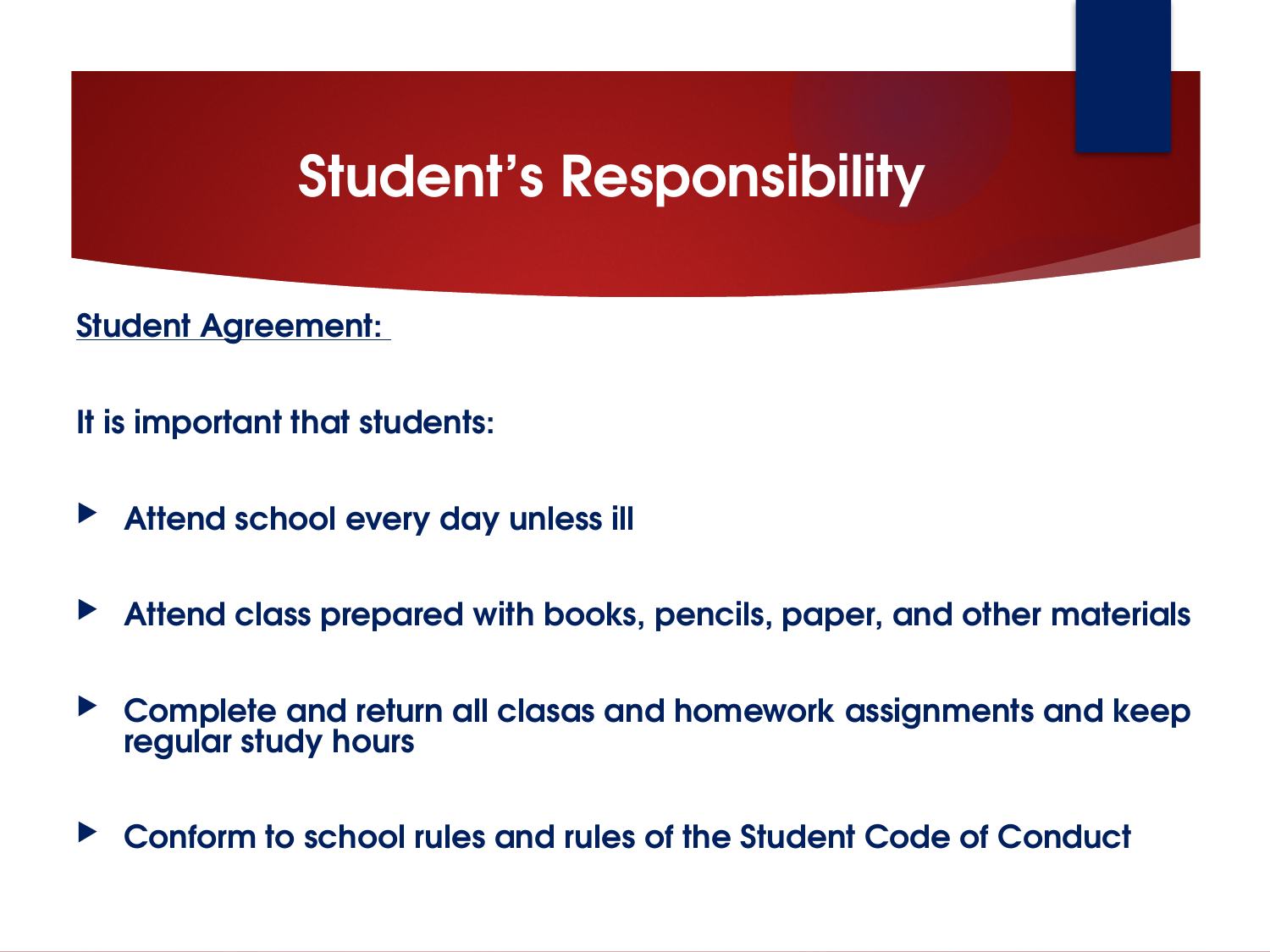

# Student’s Responsibility
Student Agreement:

It is important that students:

Attend school every day unless ill

Attend class prepared with books, pencils, paper, and other materials

Complete and return all clasas and homework assignments and keep regular study hours

Conform to school rules and rules of the Student Code of Conduct